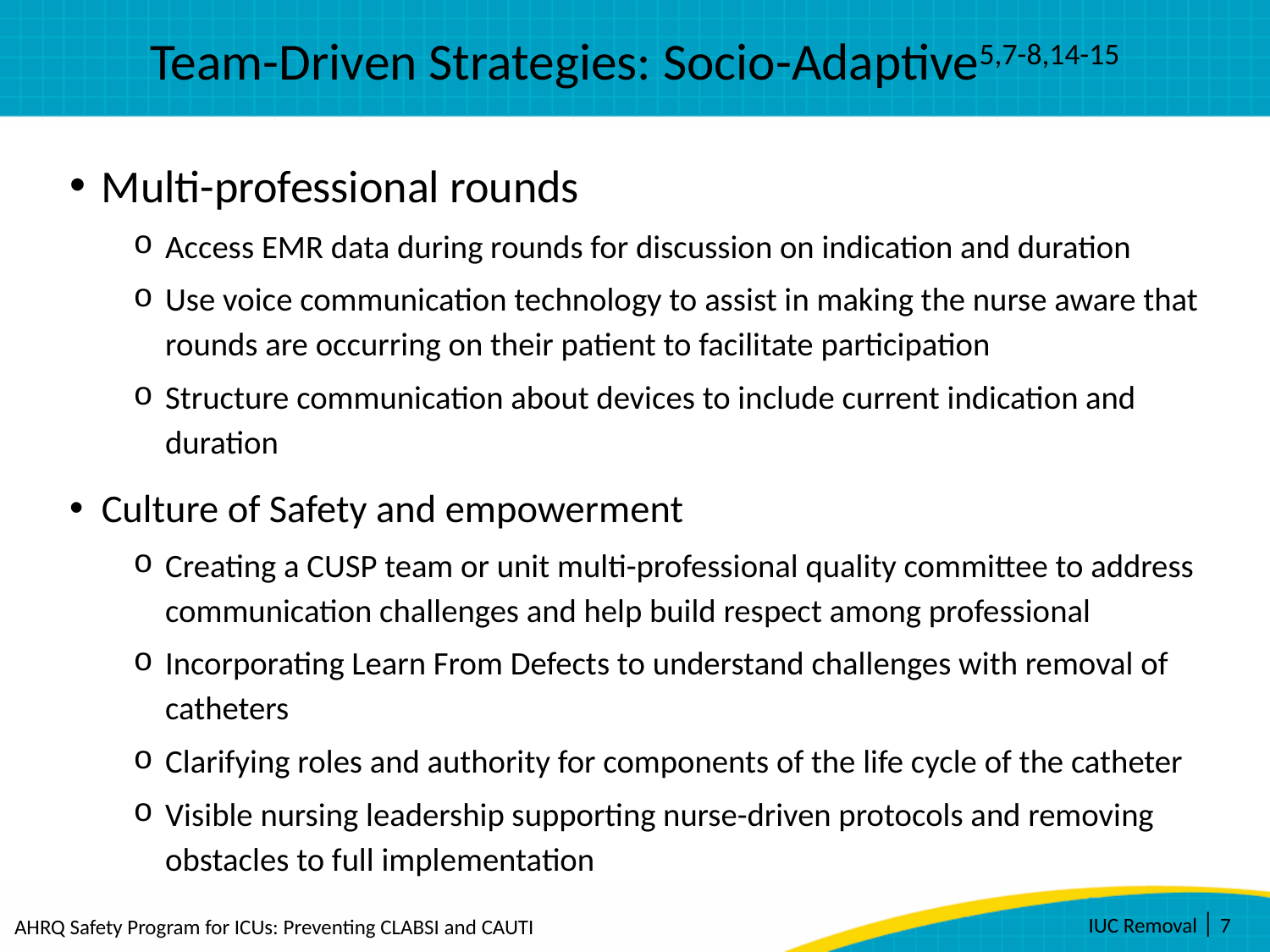

# Team-Driven Strategies: Socio-Adaptive5,7-8,14-15
Multi-professional rounds
Access EMR data during rounds for discussion on indication and duration
Use voice communication technology to assist in making the nurse aware that rounds are occurring on their patient to facilitate participation
Structure communication about devices to include current indication and duration
Culture of Safety and empowerment
Creating a CUSP team or unit multi-professional quality committee to address communication challenges and help build respect among professional
Incorporating Learn From Defects to understand challenges with removal of catheters
Clarifying roles and authority for components of the life cycle of the catheter
Visible nursing leadership supporting nurse-driven protocols and removing obstacles to full implementation

IUC Removal ׀ 7